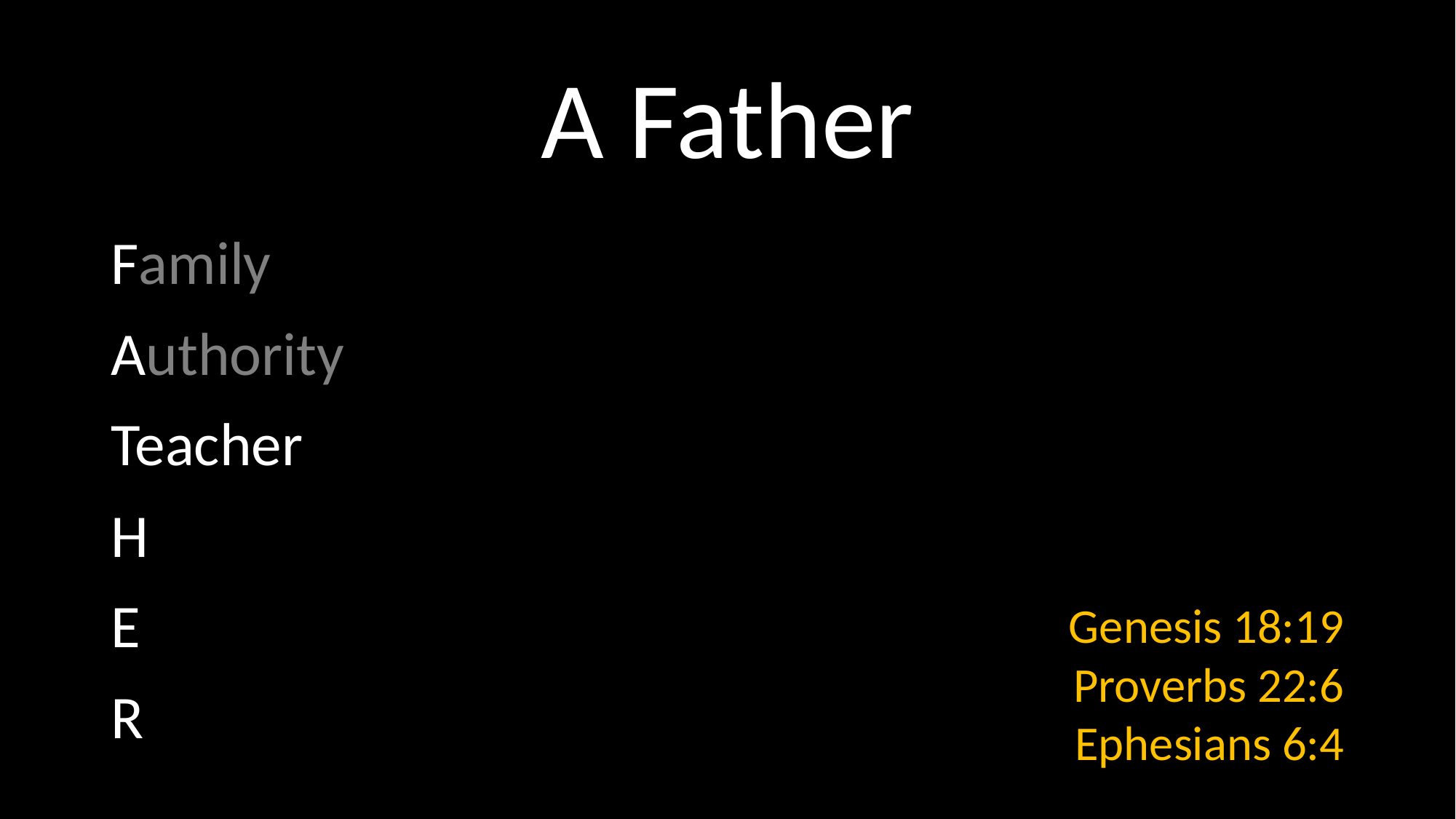

# A Father
Family
Authority
Teacher
H
E
R
Genesis 18:19
Proverbs 22:6
Ephesians 6:4